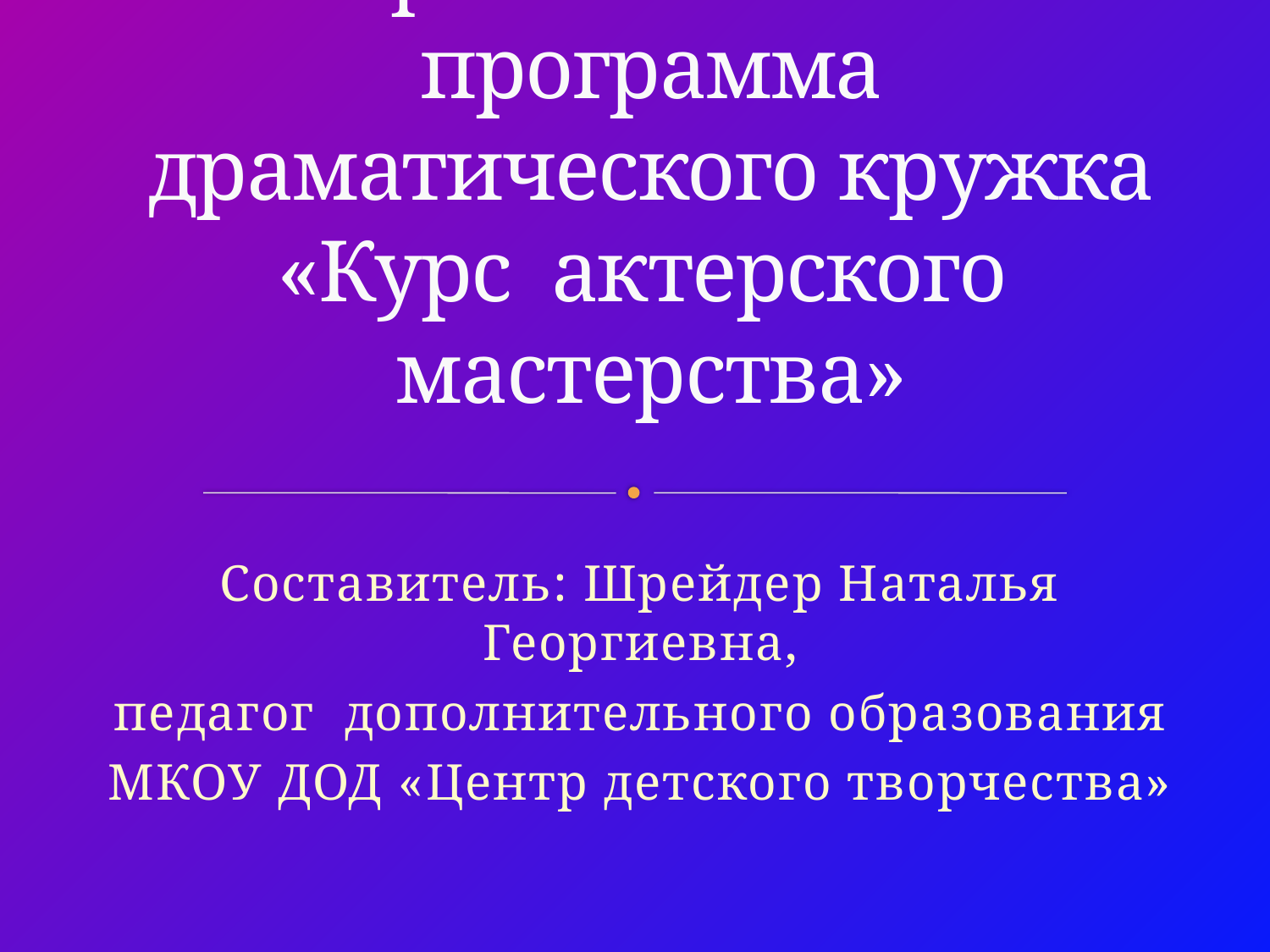

# Образовательная  программа драматического кружка «Курс  актерского  мастерства»
Составитель: Шрейдер Наталья Георгиевна,
педагог  дополнительного образования
МКОУ ДОД «Центр детского творчества»